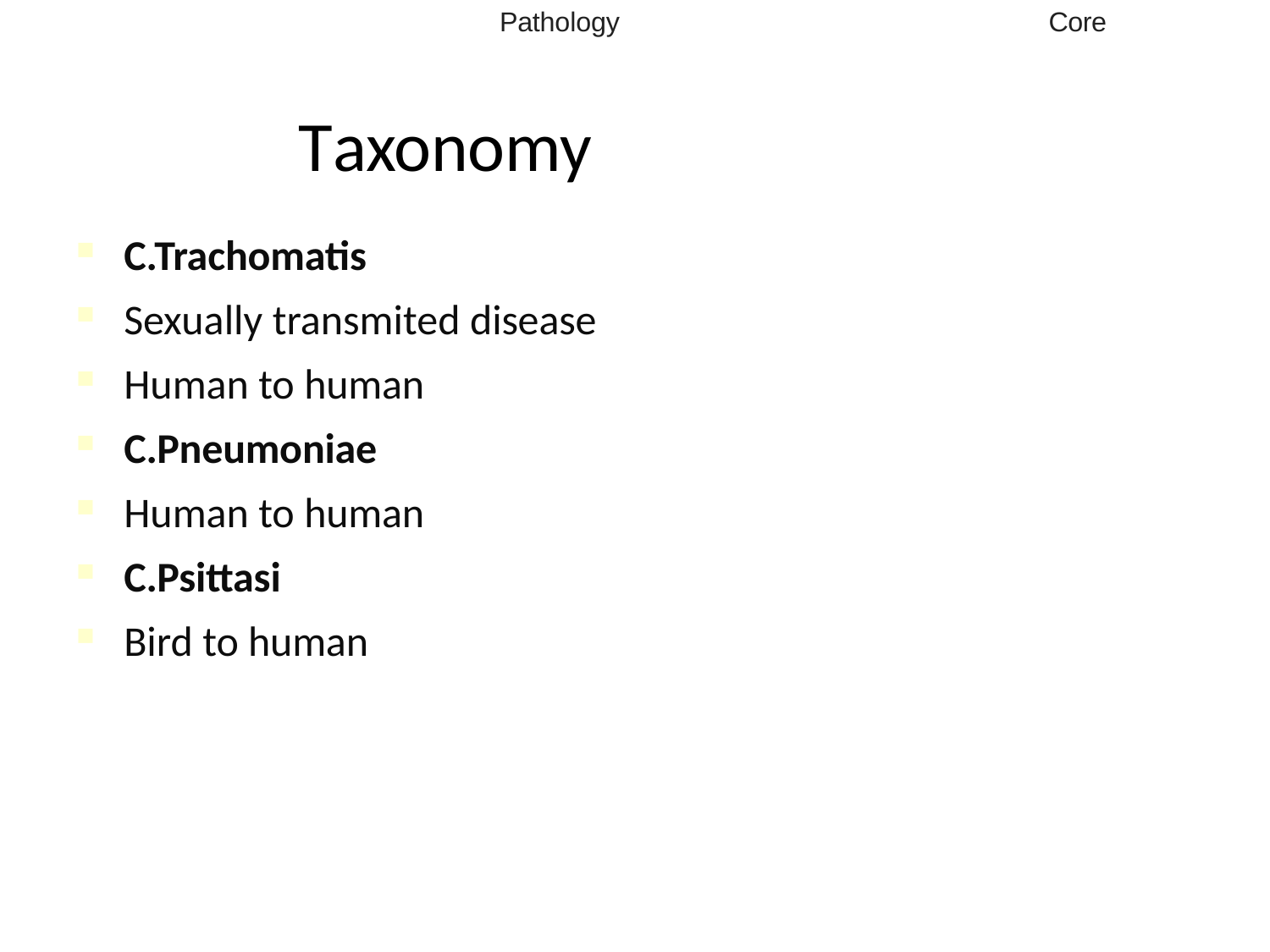

Pathology
Core
# Taxonomy
C.Trachomatis
Sexually transmited disease
Human to human
C.Pneumoniae
Human to human
C.Psittasi
Bird to human